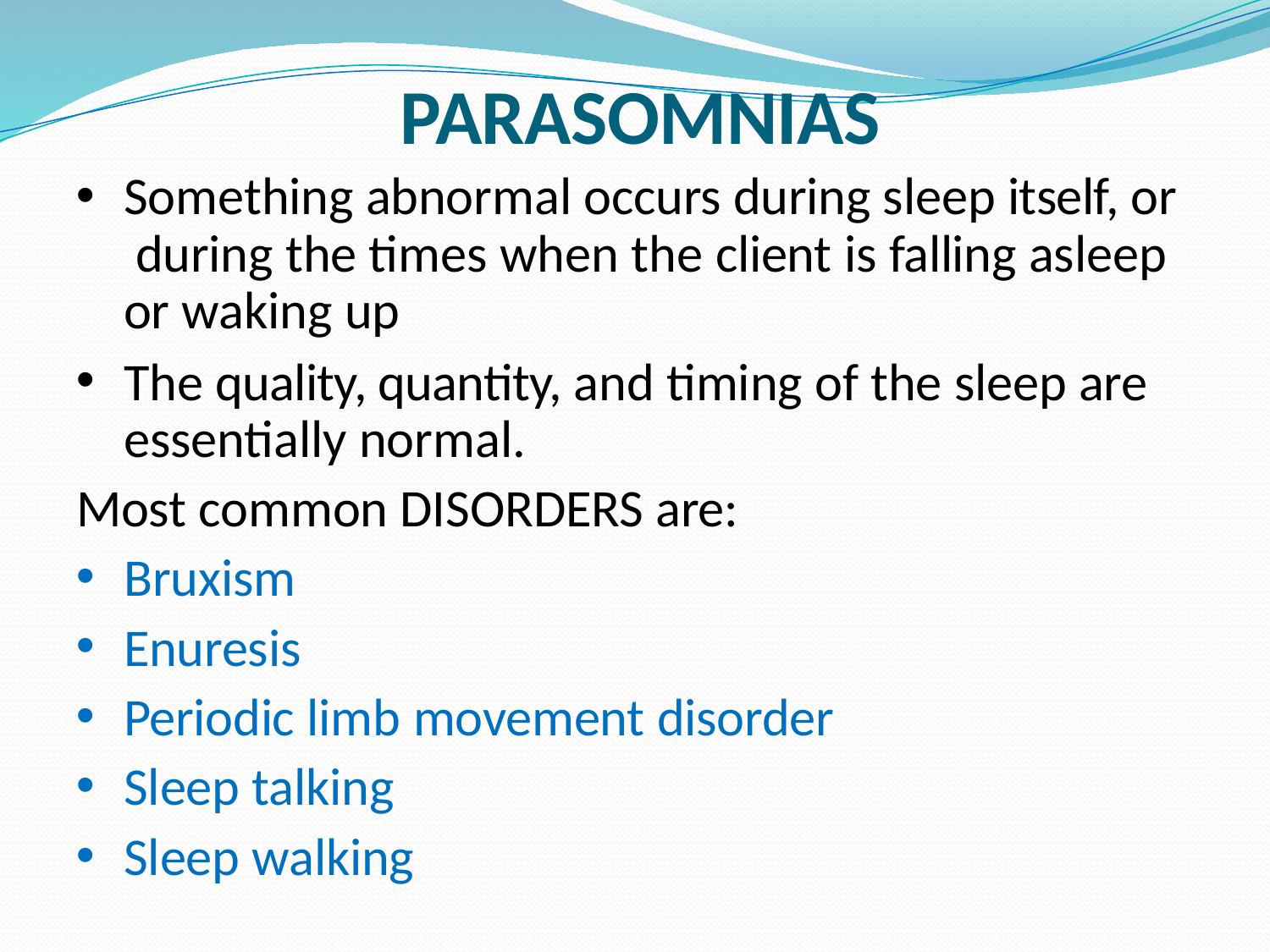

# PARASOMNIAS
Something abnormal occurs during sleep itself, or  during the times when the client is falling asleep  or waking up
The quality, quantity, and timing of the sleep are  essentially normal.
Most common DISORDERS are:
Bruxism
Enuresis
Periodic limb movement disorder
Sleep talking
Sleep walking